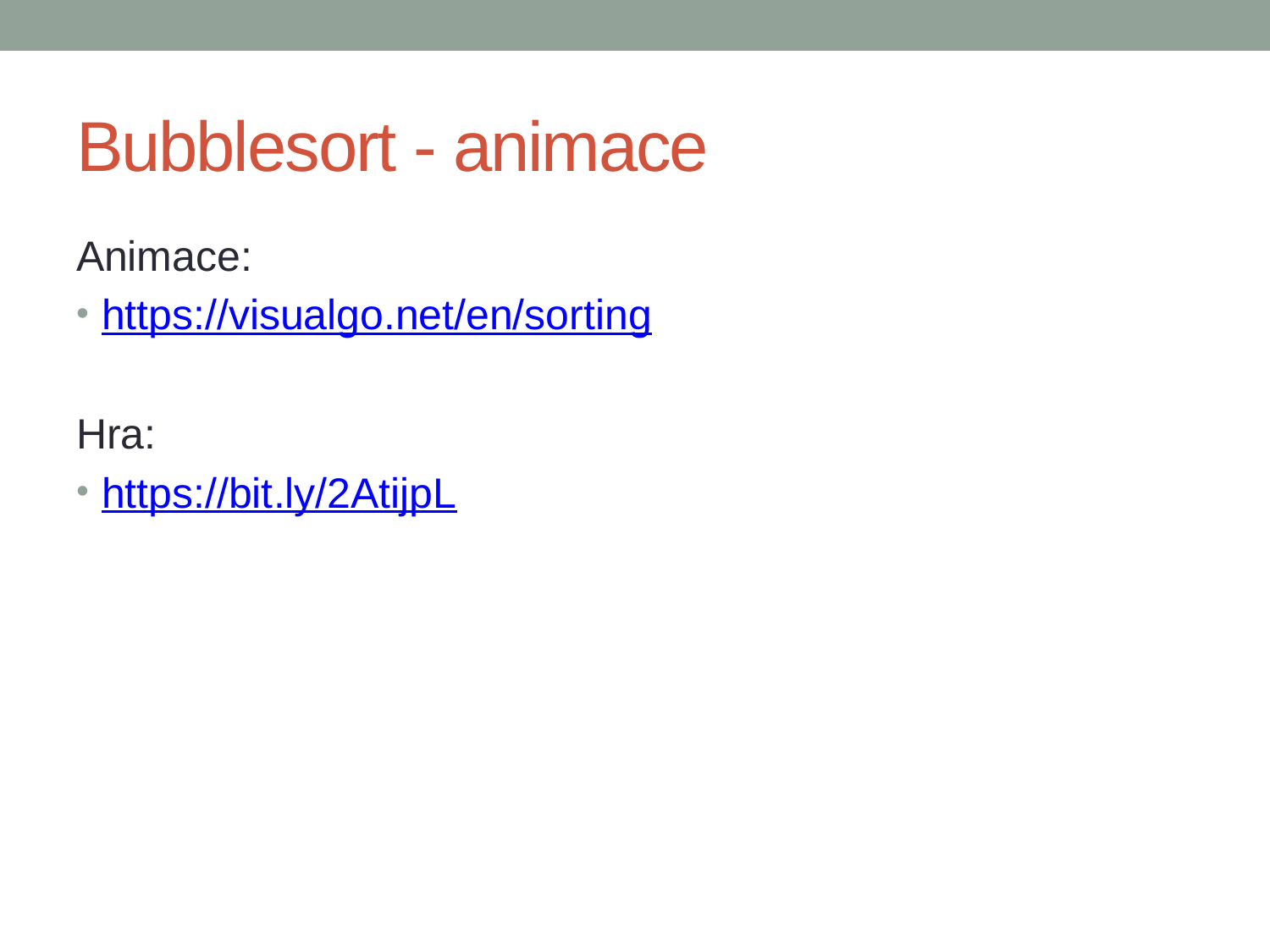

# Bubblesort - animace
Animace:
https://visualgo.net/en/sorting

Hra:
https://bit.ly/2AtijpL